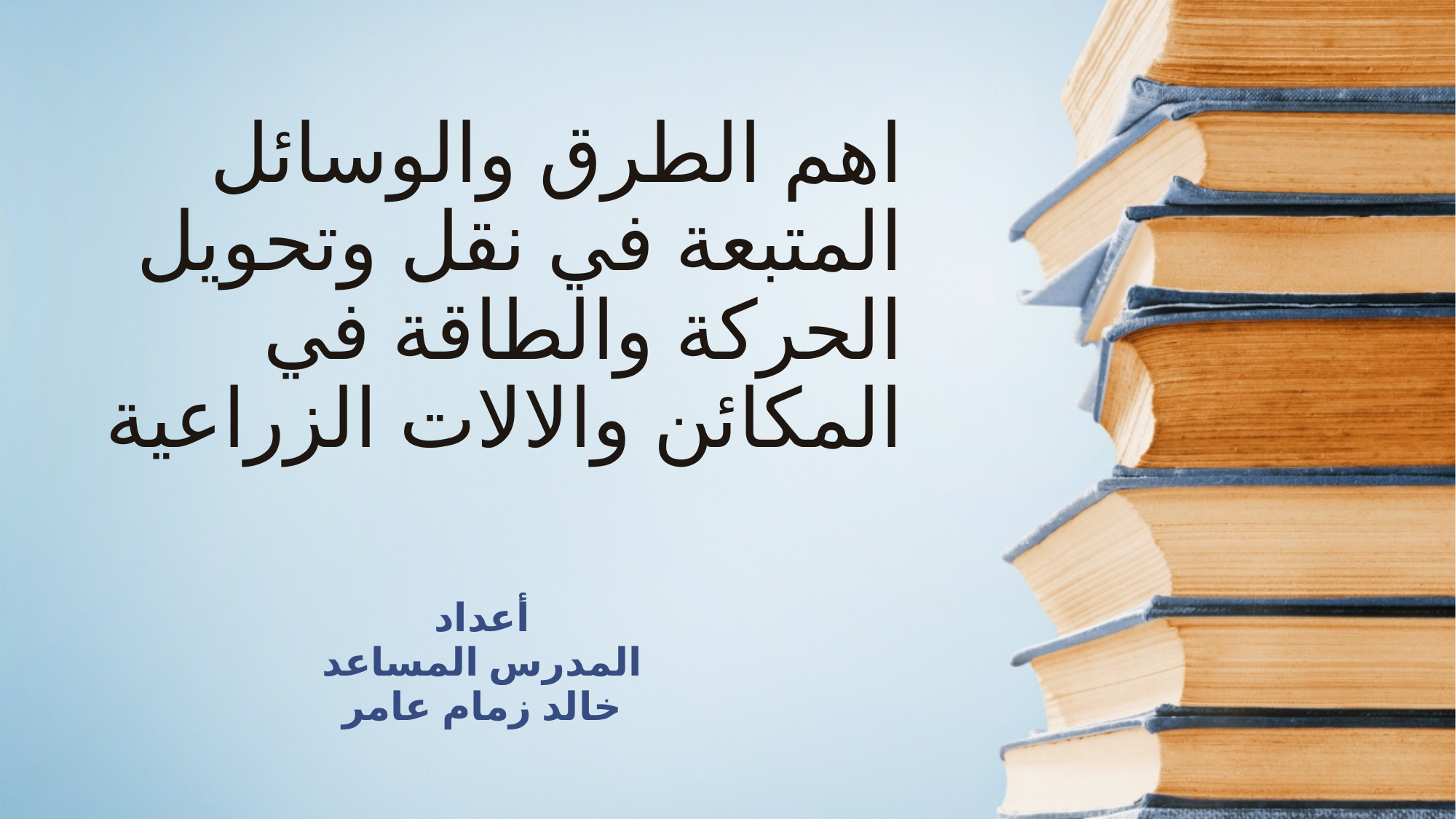

# اهم الطرق والوسائل المتبعة في نقل وتحويل الحركة والطاقة في المكائن والالات الزراعية
أعداد
المدرس المساعد
خالد زمام عامر